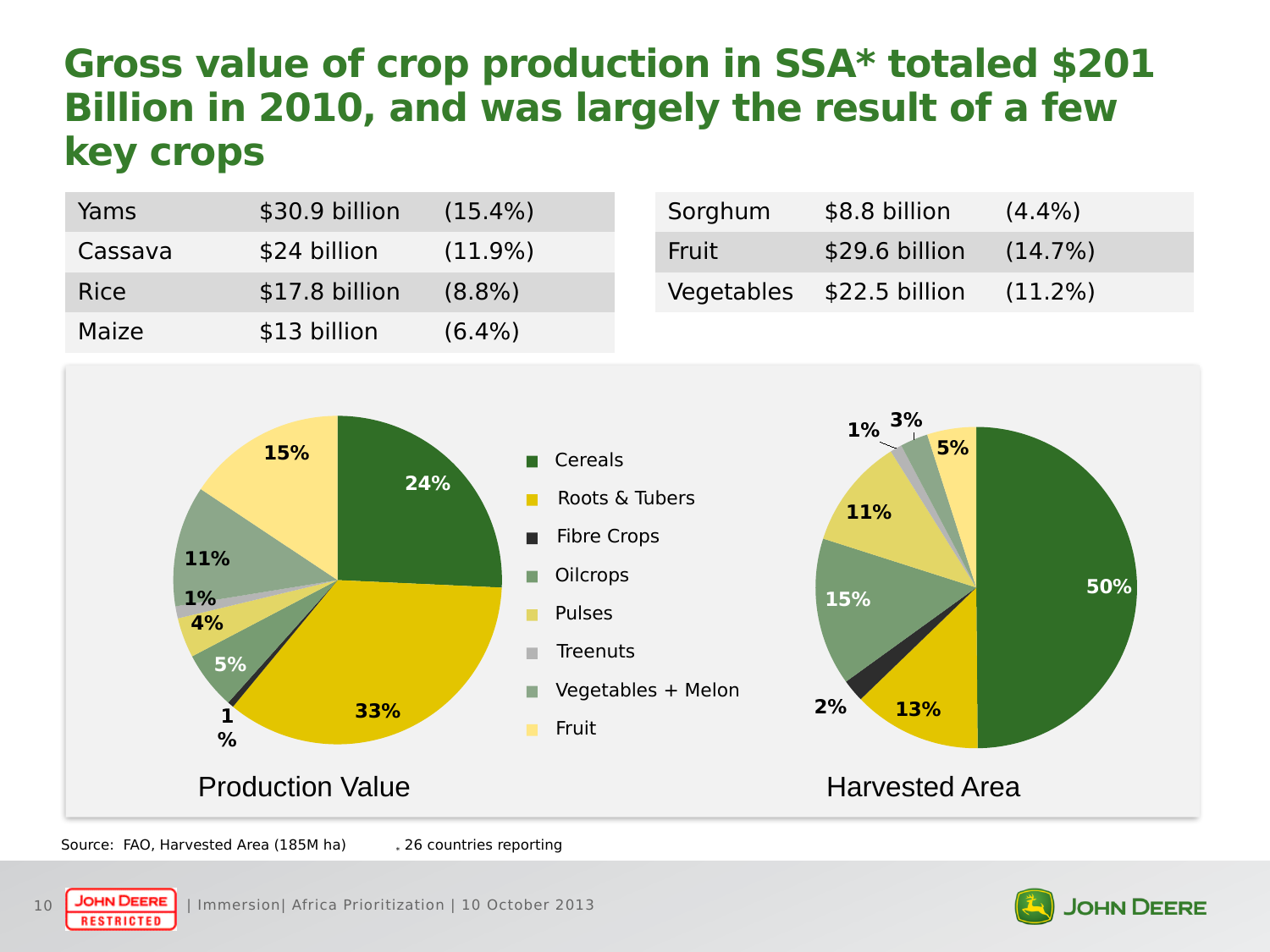

# Gross value of crop production in SSA* totaled $201 Billion in 2010, and was largely the result of a few key crops
| Yams | $30.9 billion | (15.4%) |  | Sorghum | $8.8 billion | (4.4%) |
| --- | --- | --- | --- | --- | --- | --- |
| Cassava | $24 billion | (11.9%) |  | Fruit | $29.6 billion | (14.7%) |
| Rice | $17.8 billion | (8.8%) |  | Vegetables | $22.5 billion | (11.2%) |
| Maize | $13 billion | (6.4%) |  |  |  |  |

### Chart

| Category |  |
|---|---|
| Cereals | 0.4985928613926527 |
| Roots & Tubers | 0.1290843932984349 |
| Fibre crops | 0.022728050181916343 |
| Oil Crops | 0.14891015770009894 |
| Pulses | 0.11148140439119196 |
| Treenuts | 0.011886096635618583 |
| Vegetables & Melons | 0.02793676696631319 |
| Fruit | 0.04938026943377353 |

### Chart

| Category |  |
|---|---|
| Cereals | 0.2415377921476521 |
| Roots & Tubers | 0.33088113624648685 |
| Fibre Crops | 0.00575967218592057 |
| Oilcrops | 0.05359547110873553 |
| Pulses | 0.036946690729328005 |
| Treenuts | 0.011232350311715432 |
| Vegetables + Melon | 0.1117084449862247 |
| Fruit | 0.14697647343127443 |
Cereals

Roots & Tubers

Fibre Crops

Oilcrops

Pulses

Treenuts

Vegetables + Melon

Fruit

Production Value
Harvested Area
Source:  FAO, Harvested Area (185M ha)           * 26 countries reporting